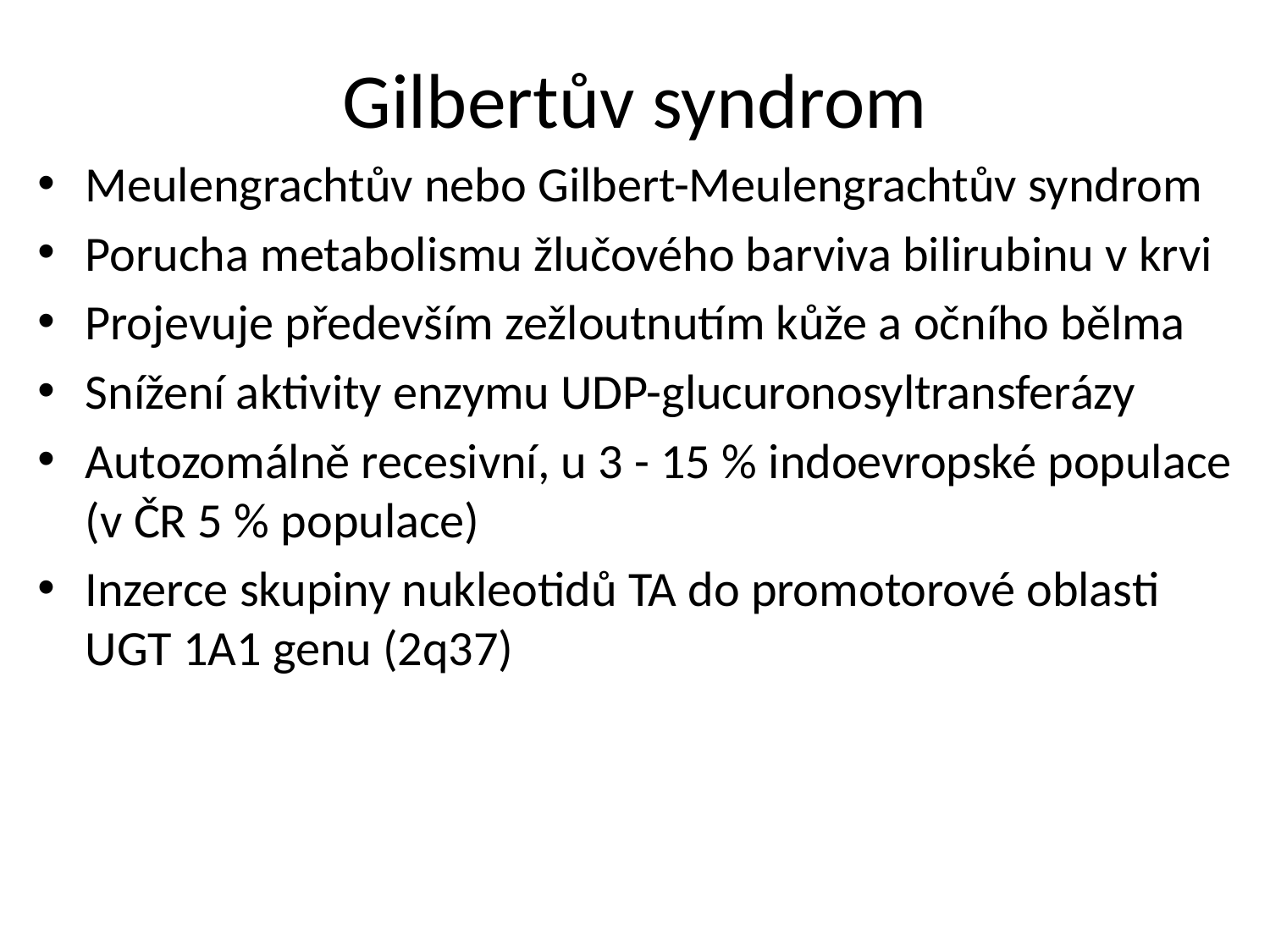

# Gilbertův syndrom
Meulengrachtův nebo Gilbert-Meulengrachtův syndrom
Porucha metabolismu žlučového barviva bilirubinu v krvi
Projevuje především zežloutnutím kůže a očního bělma
Snížení aktivity enzymu UDP-glucuronosyltransferázy
Autozomálně recesivní, u 3 - 15 % indoevropské populace (v ČR 5 % populace)
Inzerce skupiny nukleotidů TA do promotorové oblasti UGT 1A1 genu (2q37)